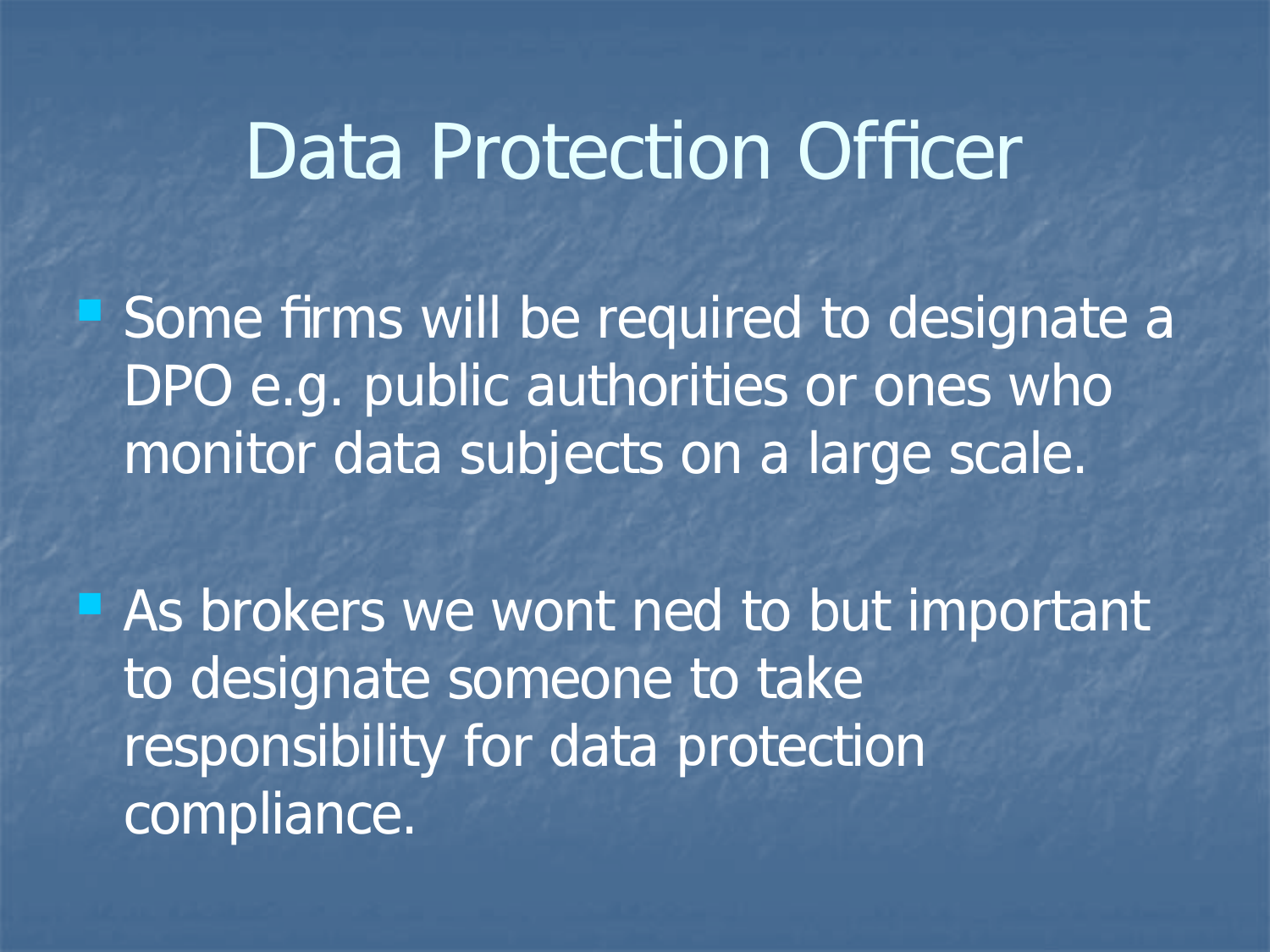

# Data Protection Officer
Some firms will be required to designate a DPO e.g. public authorities or ones who monitor data subjects on a large scale.

As brokers we wont ned to but important to designate someone to take responsibility for data protection compliance.